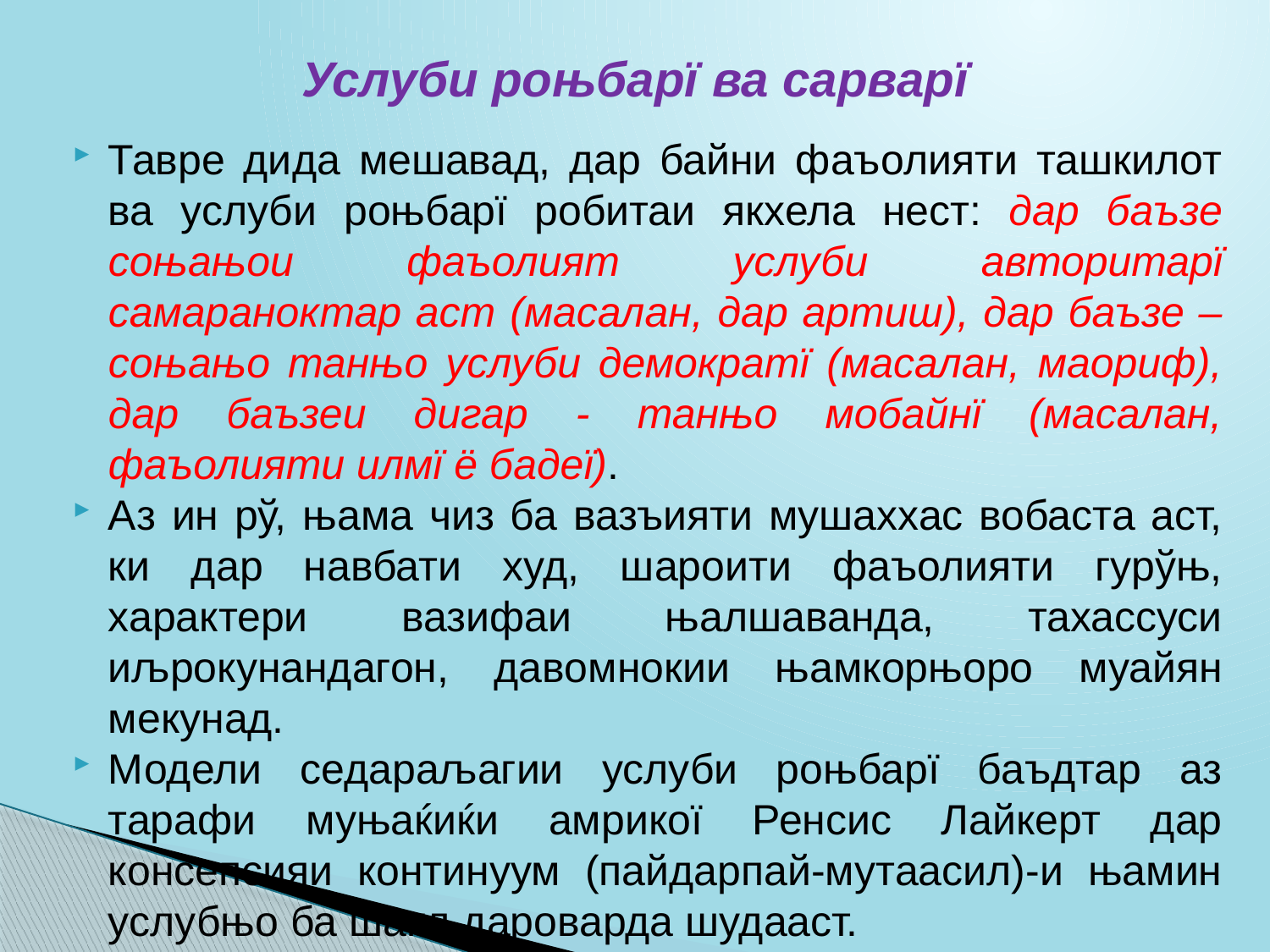

# Услуби роњбарї ва сарварї
Тавре дида мешавад, дар байни фаъолияти ташкилот ва услуби роњбарї робитаи якхела нест: дар баъзе соњањои фаъолият услуби авторитарї самараноктар аст (масалан, дар артиш), дар баъзе – соњањо танњо услуби демократї (масалан, маориф), дар баъзеи дигар - танњо мобайнї (масалан, фаъолияти илмї ё бадеї).
Аз ин рў, њама чиз ба вазъияти мушаххас вобаста аст, ки дар навбати худ, шароити фаъолияти гурўњ, характери вазифаи њалшаванда, тахассуси иљрокунандагон, давомнокии њамкорњоро муайян мекунад.
Модели седараљагии услуби роњбарї баъдтар аз тарафи муњаќиќи амрикої Ренсис Лайкерт дар консепсияи континуум (пайдарпай-мутаасил)-и њамин услубњо ба шакл дароварда шудааст.